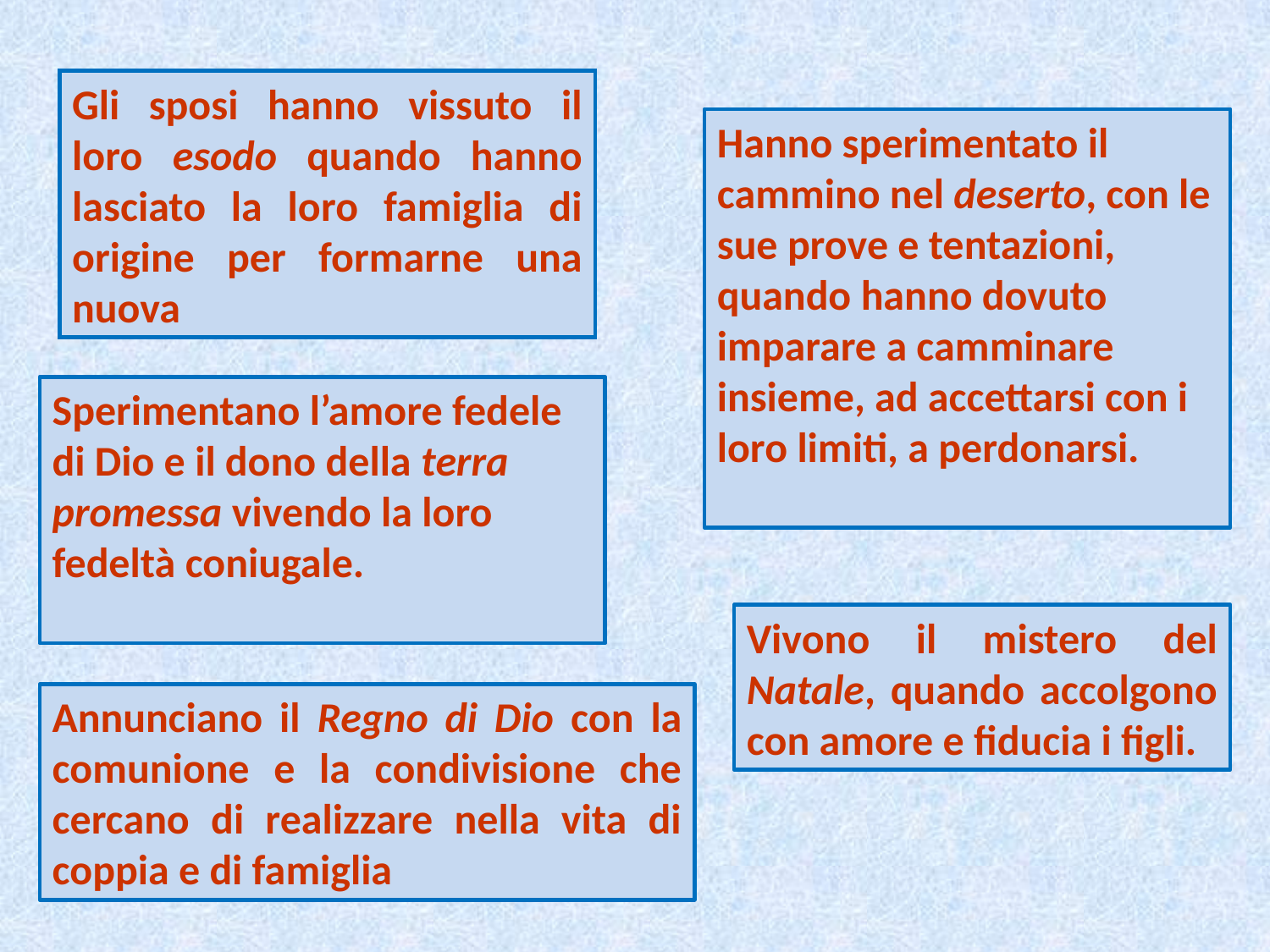

Gli sposi hanno vissuto il loro esodo quando hanno lasciato la loro famiglia di origine per formarne una nuova
Hanno sperimentato il cammino nel deserto, con le sue prove e tentazioni, quando hanno dovuto imparare a camminare insieme, ad accettarsi con i loro limiti, a perdonarsi.

Sperimentano l’amore fedele di Dio e il dono della terra promessa vivendo la loro fedeltà coniugale.

Vivono il mistero del Natale, quando accolgono con amore e fiducia i figli.
Annunciano il Regno di Dio con la comunione e la condivisione che cercano di realizzare nella vita di coppia e di famiglia